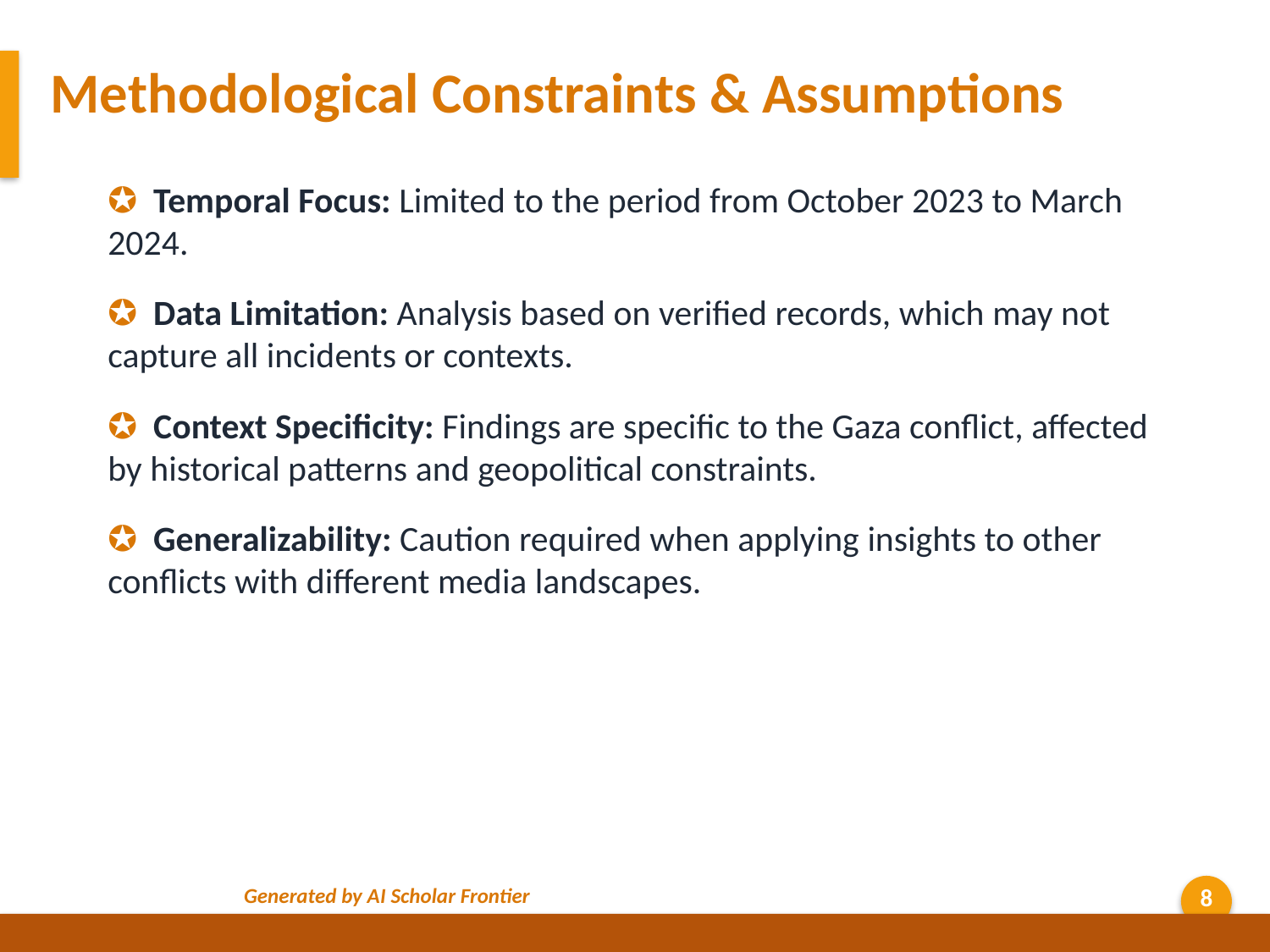

Methodological Constraints & Assumptions
✪  Temporal Focus: Limited to the period from October 2023 to March 2024.
✪  Data Limitation: Analysis based on verified records, which may not capture all incidents or contexts.
✪  Context Specificity: Findings are specific to the Gaza conflict, affected by historical patterns and geopolitical constraints.
✪  Generalizability: Caution required when applying insights to other conflicts with different media landscapes.
Generated by AI Scholar Frontier

8